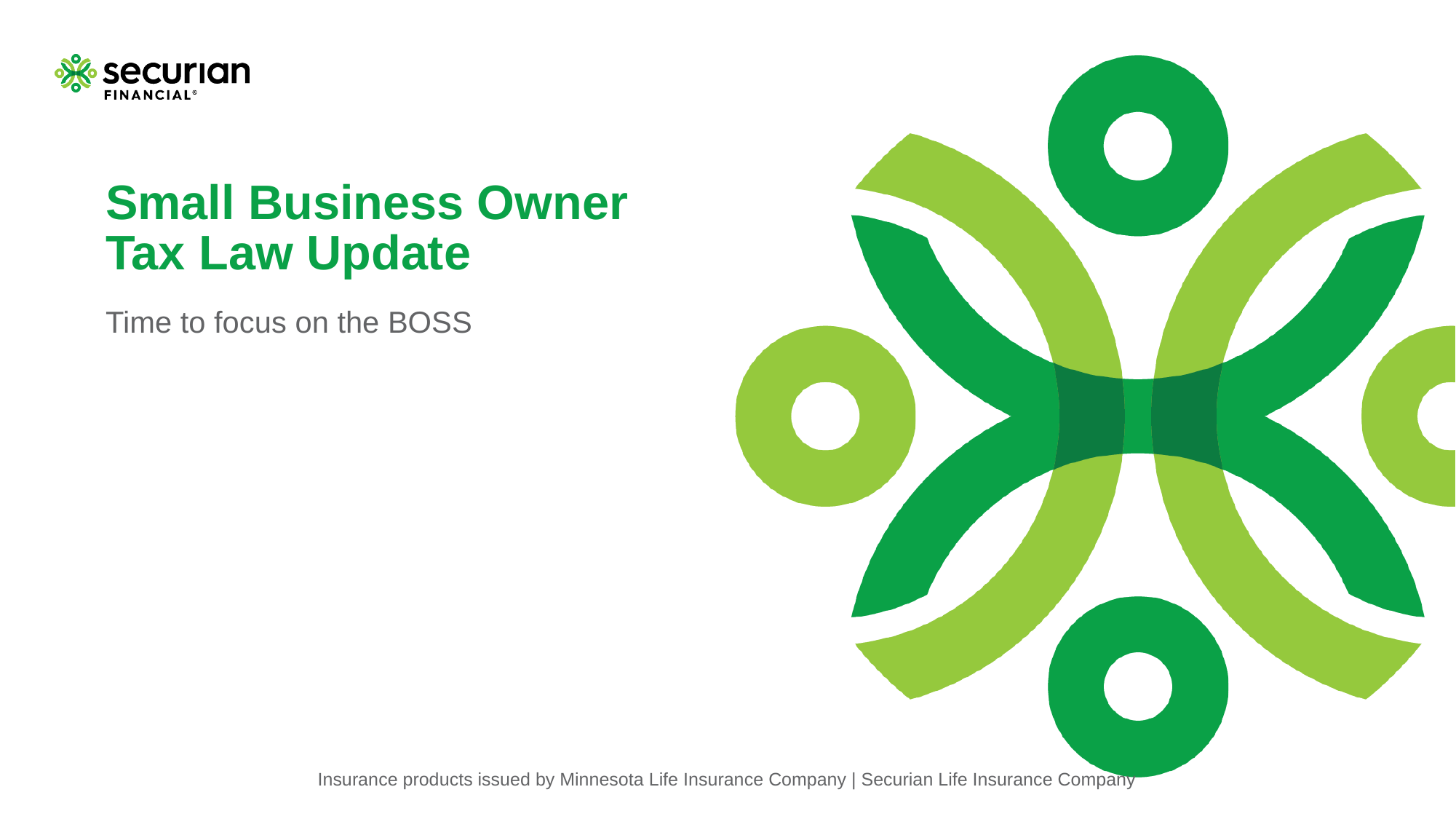

# Small Business Owner Tax Law Update
Time to focus on the BOSS

Insurance products issued by Minnesota Life Insurance Company | Securian Life Insurance Company